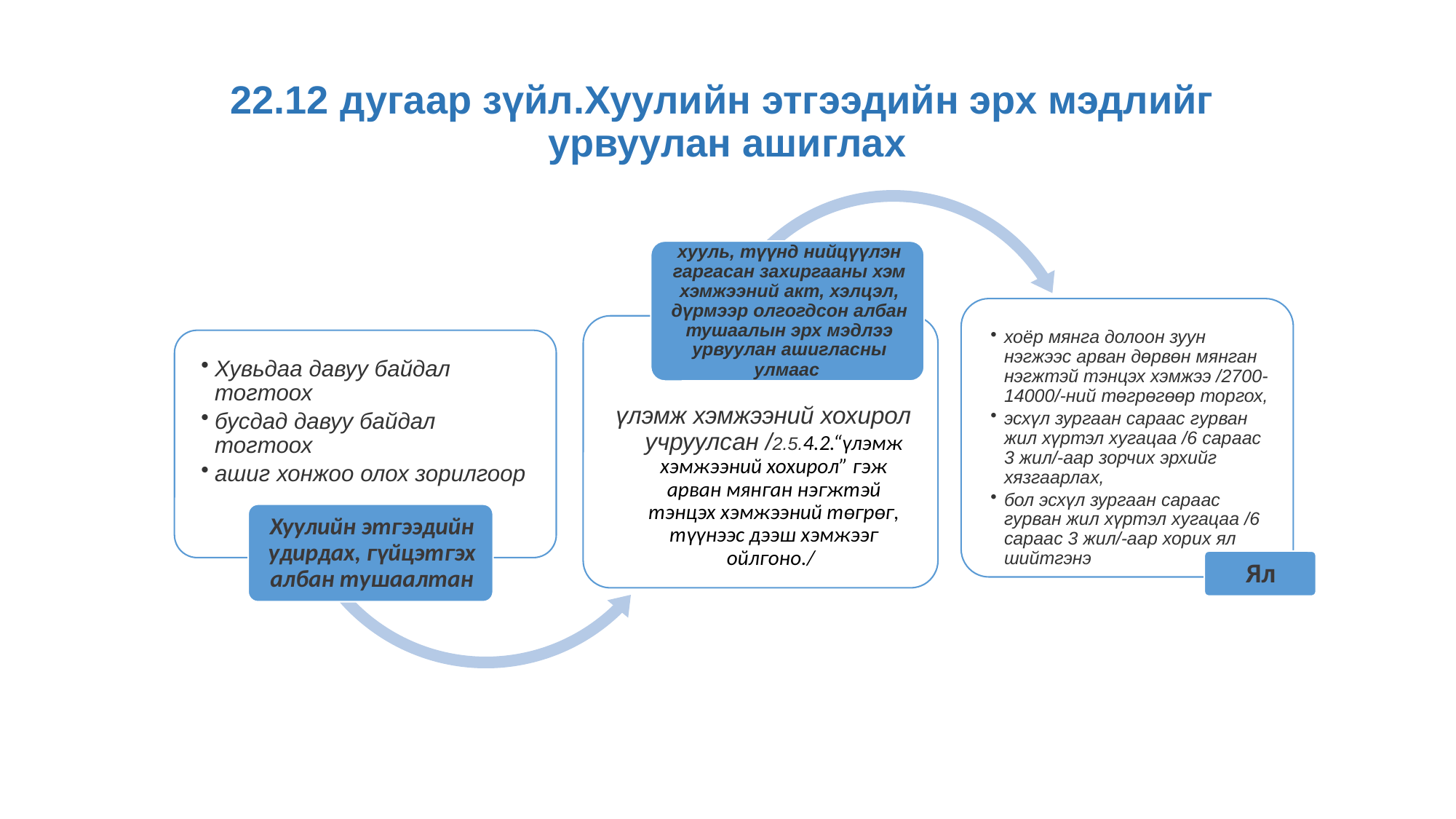

# 22.12 дугаар зүйл.Хуулийн этгээдийн эрх мэдлийг урвуулан ашиглах
Хувьдаа давуу байдал тогтоох
бусдад давуу байдал тогтоох
ашиг хонжоо олох зорилгоор
Хуулийн этгээдийн удирдах, гүйцэтгэх албан тушаалтан
үлэмж хэмжээний хохирол учруулсан /2.5.4.2.“үлэмж хэмжээний хохирол” гэж арван мянган нэгжтэй тэнцэх хэмжээний төгрөг, түүнээс дээш хэмжээг ойлгоно./
хууль, түүнд нийцүүлэн гаргасан захиргааны хэм хэмжээний акт, хэлцэл, дүрмээр олгогдсон албан тушаалын эрх мэдлээ урвуулан ашигласны улмаас
хоёр мянга долоон зуун нэгжээс арван дөрвөн мянган нэгжтэй тэнцэх хэмжээ /2700-14000/-ний төгрөгөөр торгох,
эсхүл зургаан сараас гурван жил хүртэл хугацаа /6 сараас 3 жил/-аар зорчих эрхийг хязгаарлах,
бол эсхүл зургаан сараас гурван жил хүртэл хугацаа /6 сараас 3 жил/-аар хорих ял шийтгэнэ
Ял
,.